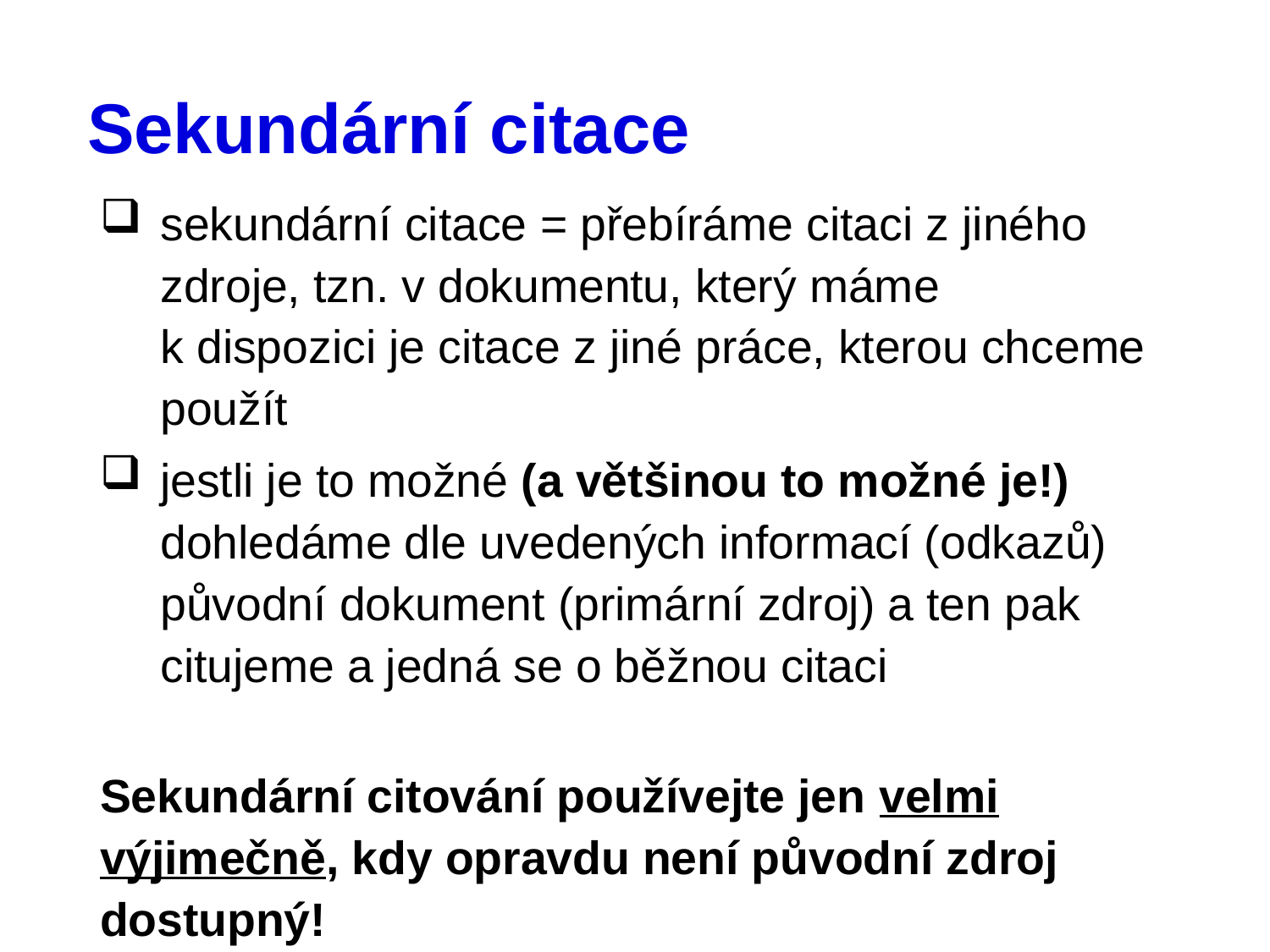

# Sekundární citace
sekundární citace = přebíráme citaci z jiného zdroje, tzn. v dokumentu, který máme
k dispozici je citace z jiné práce, kterou chceme použít
jestli je to možné (a většinou to možné je!) dohledáme dle uvedených informací (odkazů) původní dokument (primární zdroj) a ten pak citujeme a jedná se o běžnou citaci

Sekundární citování používejte jen velmi výjimečně, kdy opravdu není původní zdroj dostupný!